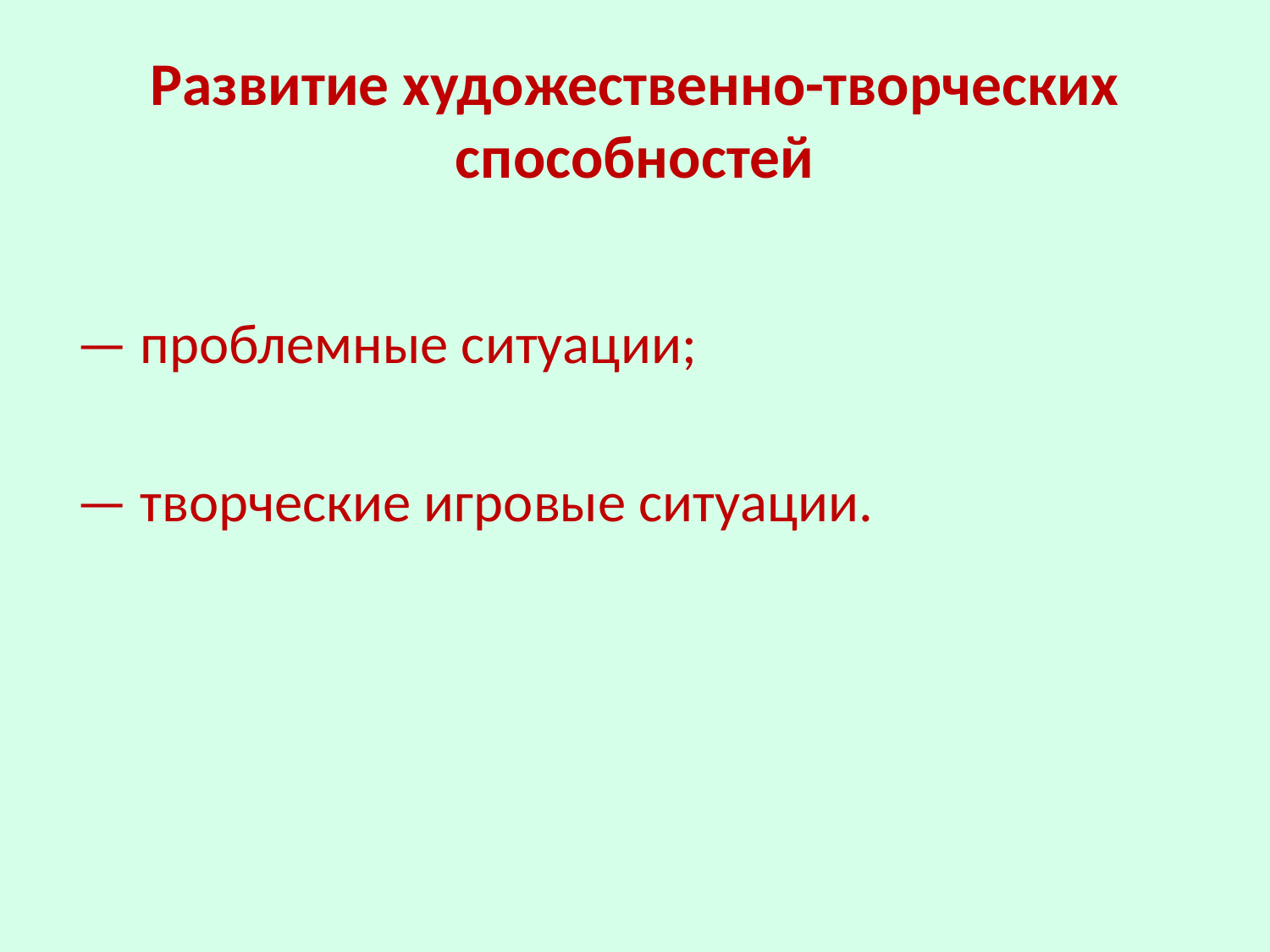

# Развитие художественно-творческих способностей

— проблемные ситуации;

— творческие игровые ситуации.